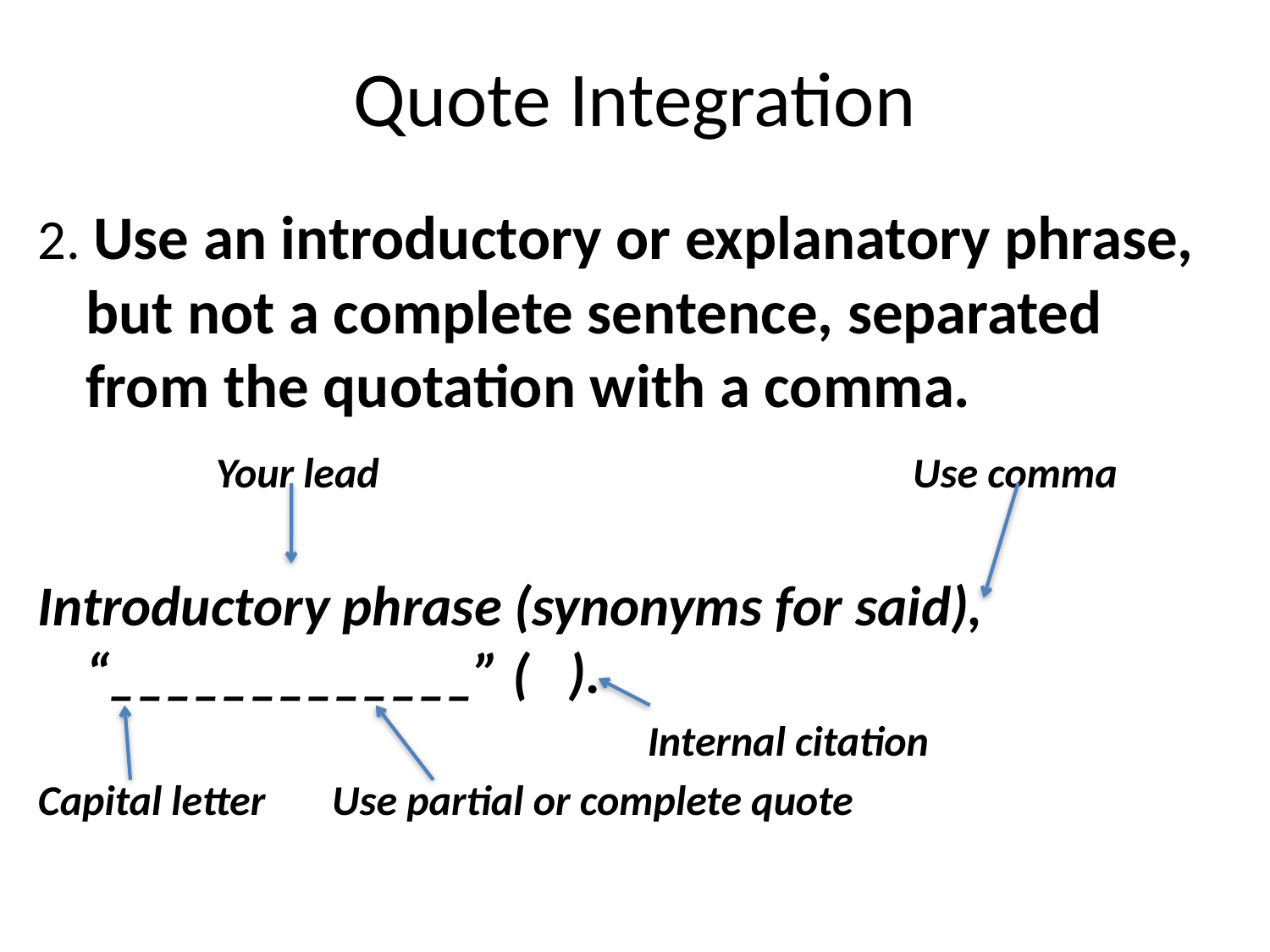

# Quote Integration
2. Use an introductory or explanatory phrase, but not a complete sentence, separated from the quotation with a comma.
              Your lead                                                        Use comma

Introductory phrase (synonyms for said),  “_____________” (   ).
                                                                Internal citation
Capital letter       Use partial or complete quote